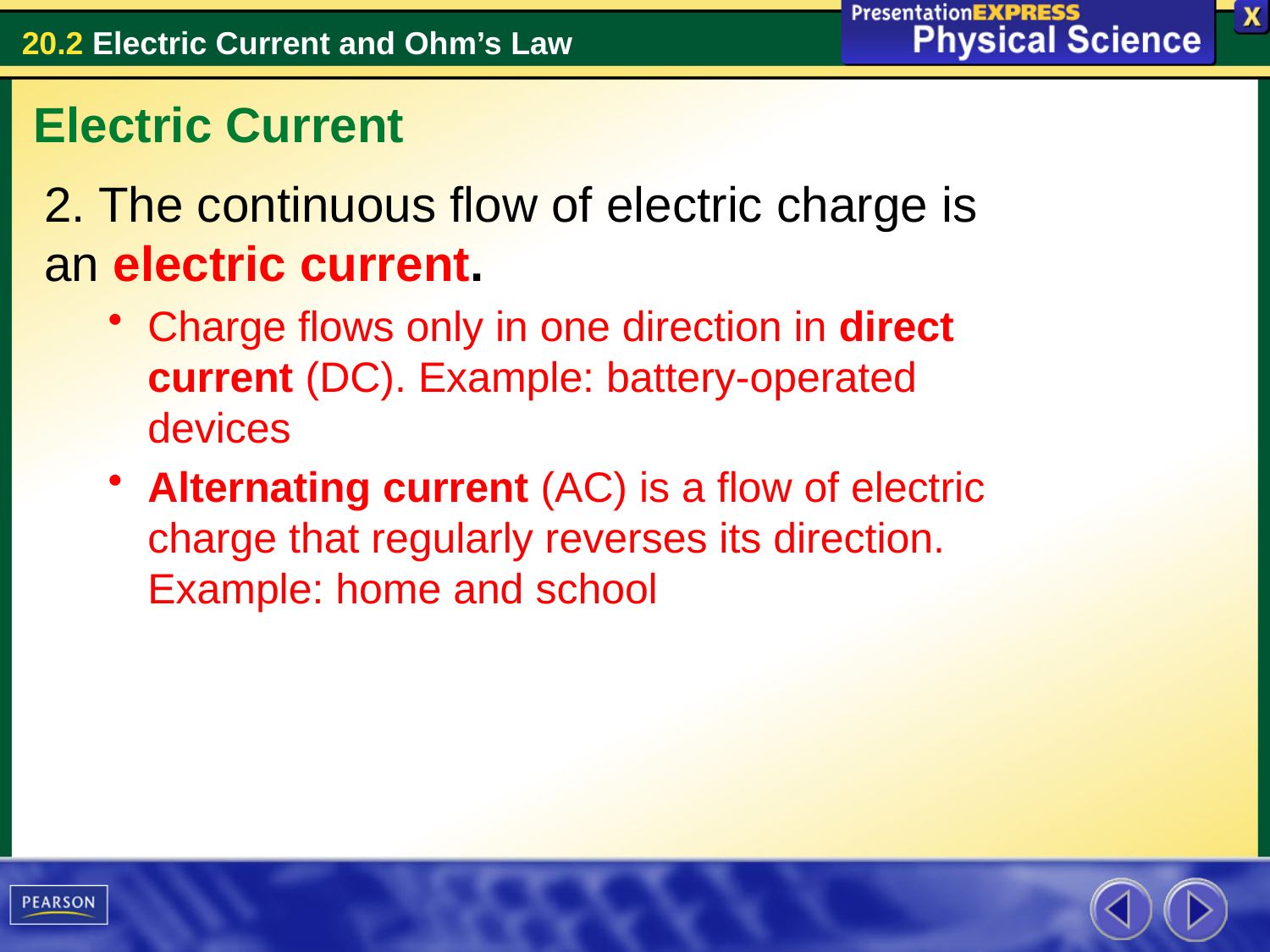

Electric Current
2. The continuous flow of electric charge is an electric current.
Charge flows only in one direction in direct current (DC). Example: battery-operated devices
Alternating current (AC) is a flow of electric charge that regularly reverses its direction. Example: home and school